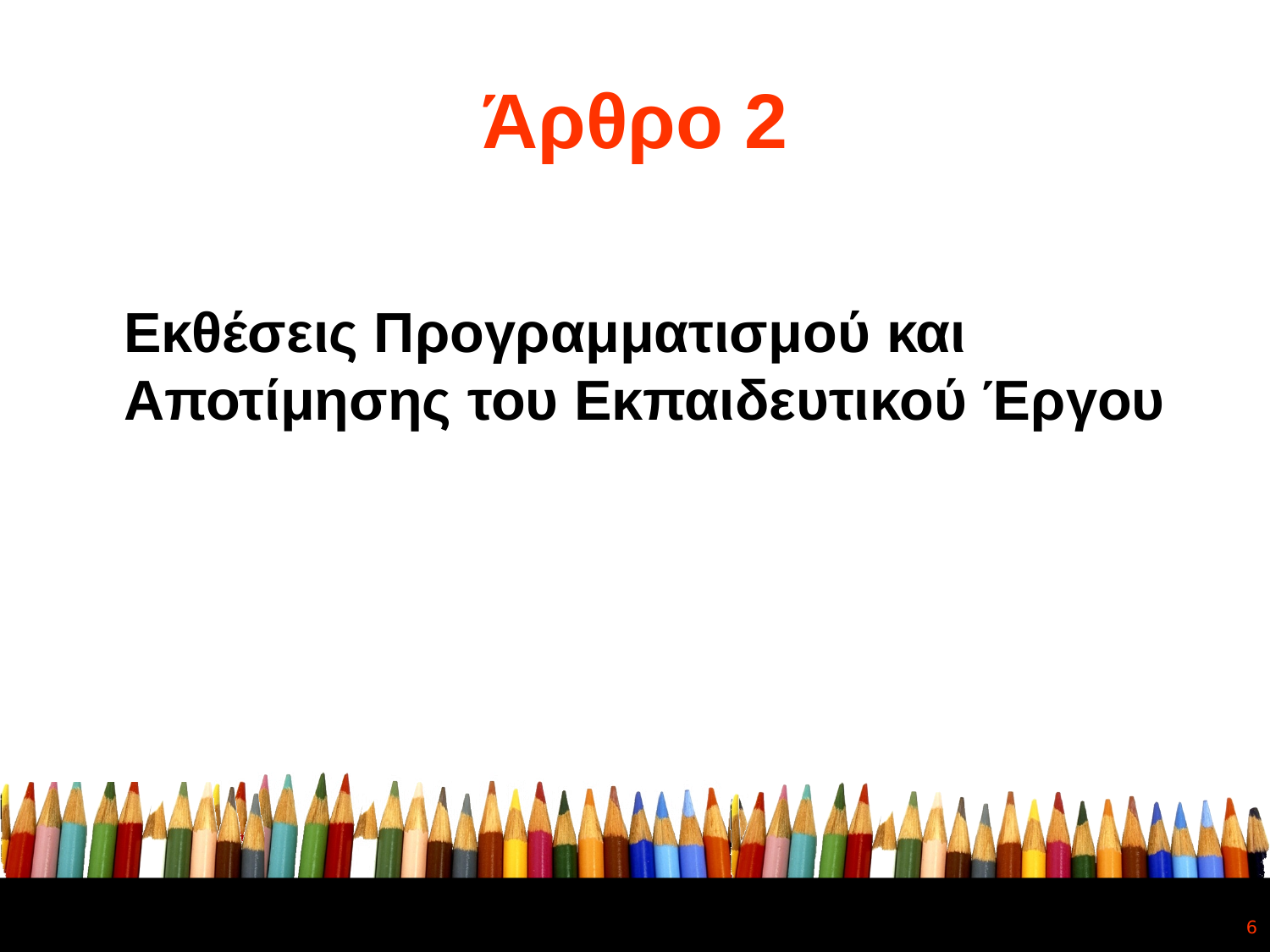

# Άρθρο 2
Εκθέσεις Προγραμματισμού και Αποτίμησης του Εκπαιδευτικού Έργου
6